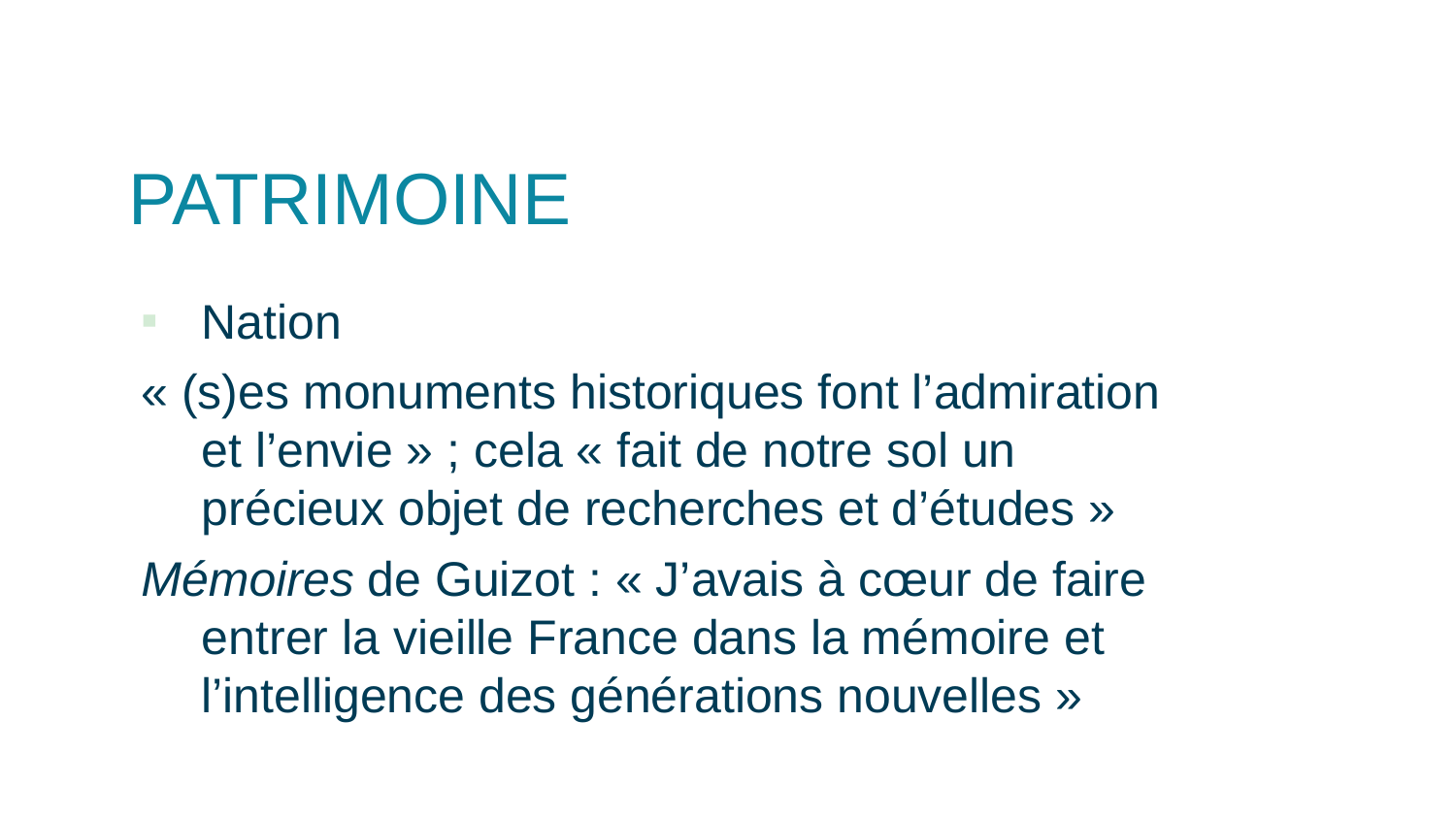

# PATRIMOINE
Nation
« (s)es monuments historiques font l’admiration et l’envie » ; cela « fait de notre sol un précieux objet de recherches et d’études »
Mémoires de Guizot : « J’avais à cœur de faire entrer la vieille France dans la mémoire et l’intelligence des générations nouvelles »